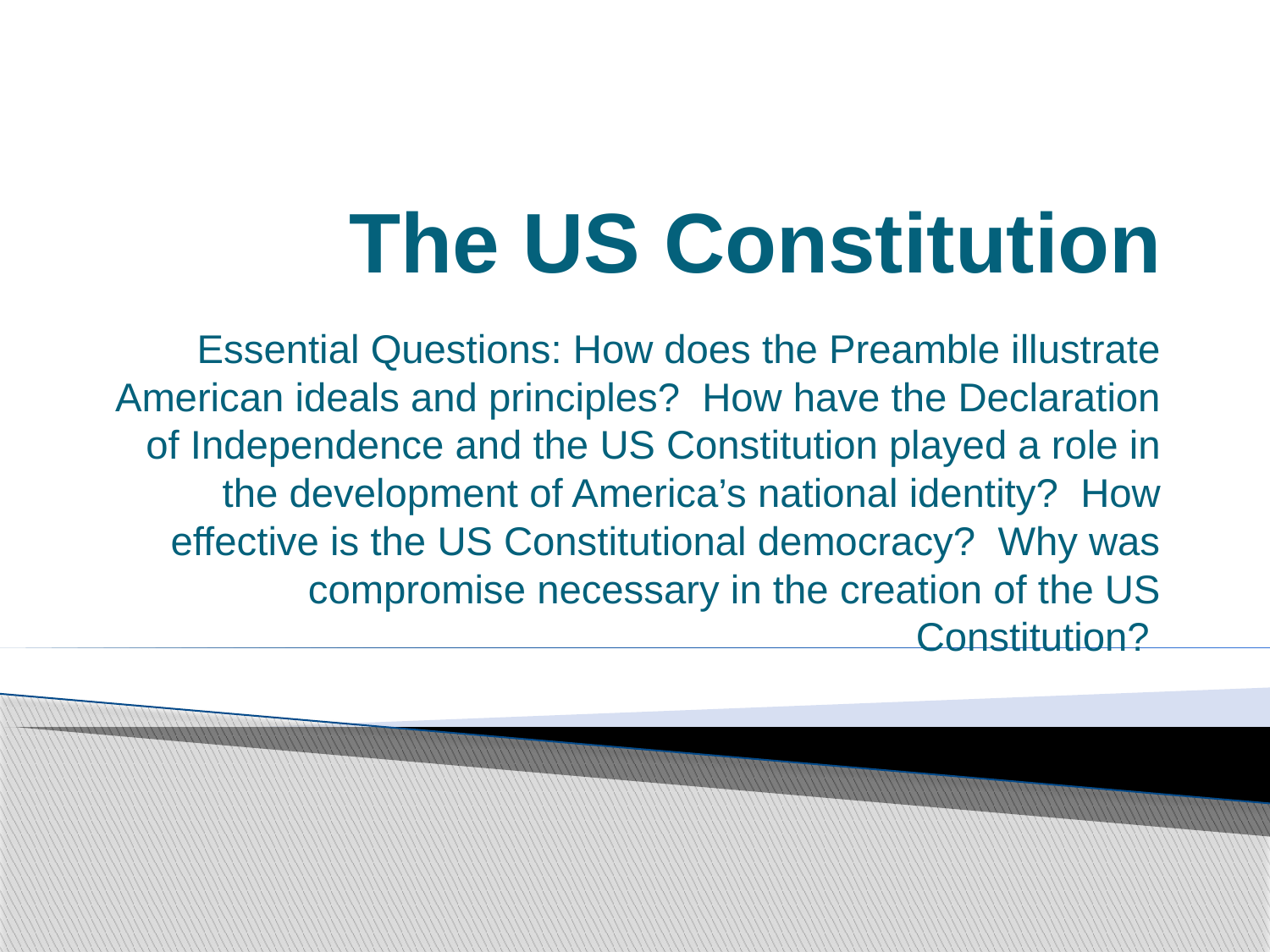

# The US Constitution
Essential Questions: How does the Preamble illustrate American ideals and principles?  How have the Declaration of Independence and the US Constitution played a role in the development of America’s national identity?  How effective is the US Constitutional democracy?  Why was compromise necessary in the creation of the US Constitution?